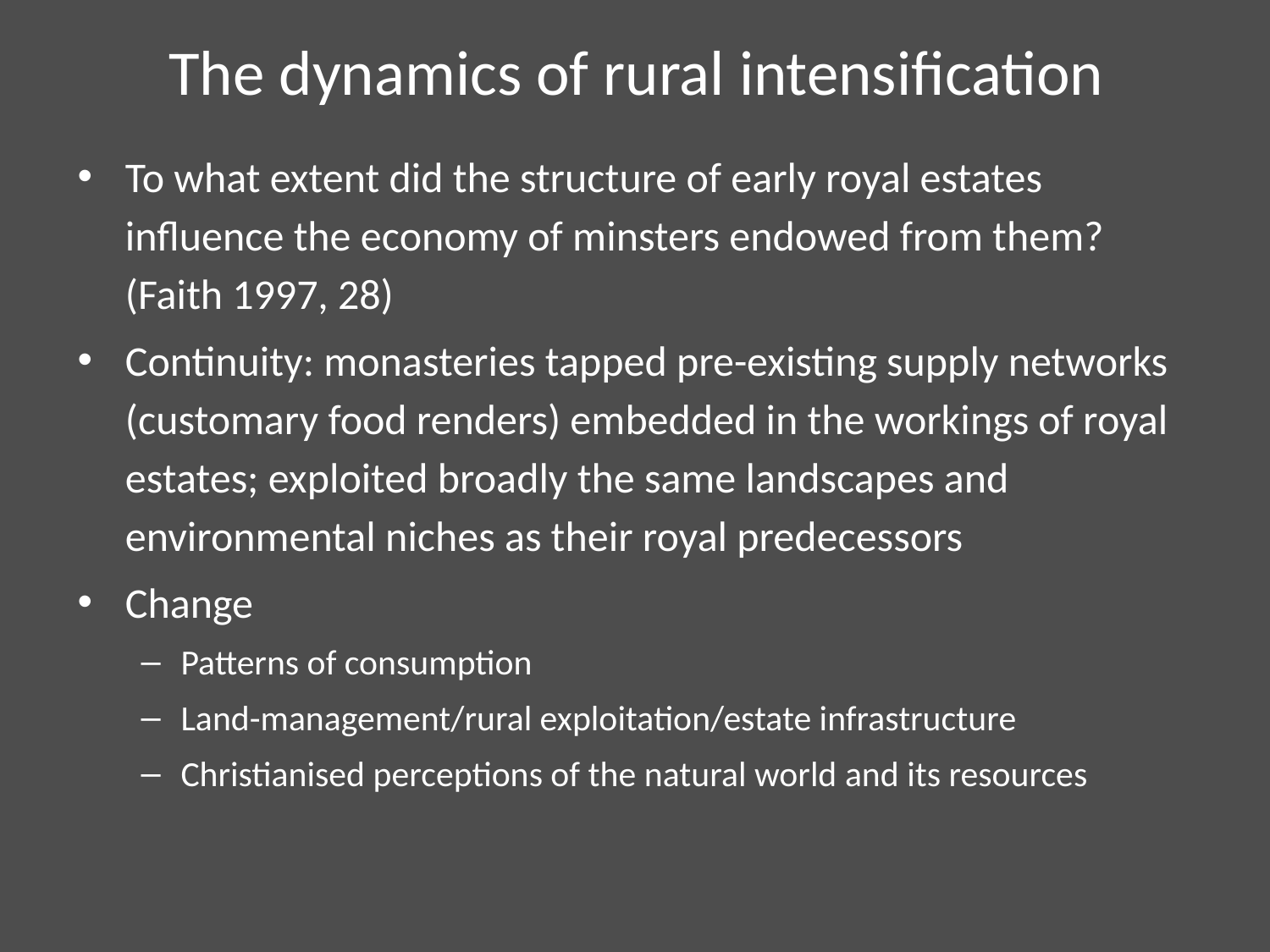

# The dynamics of rural intensification
To what extent did the structure of early royal estates influence the economy of minsters endowed from them? (Faith 1997, 28)
Continuity: monasteries tapped pre-existing supply networks (customary food renders) embedded in the workings of royal estates; exploited broadly the same landscapes and environmental niches as their royal predecessors
Change
Patterns of consumption
Land-management/rural exploitation/estate infrastructure
Christianised perceptions of the natural world and its resources